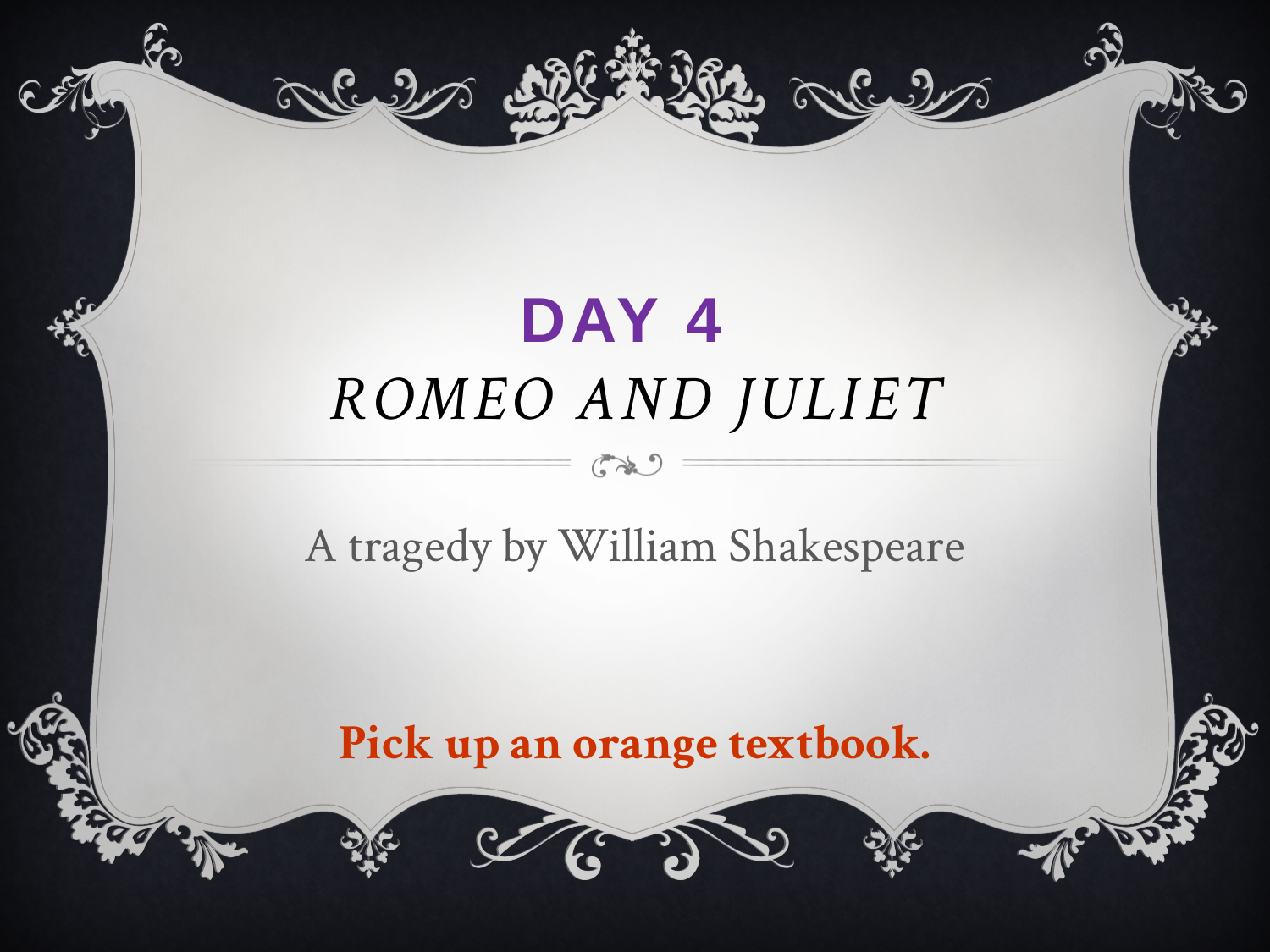

# Day 4 Romeo and Juliet
A tragedy by William Shakespeare

Pick up an orange textbook.